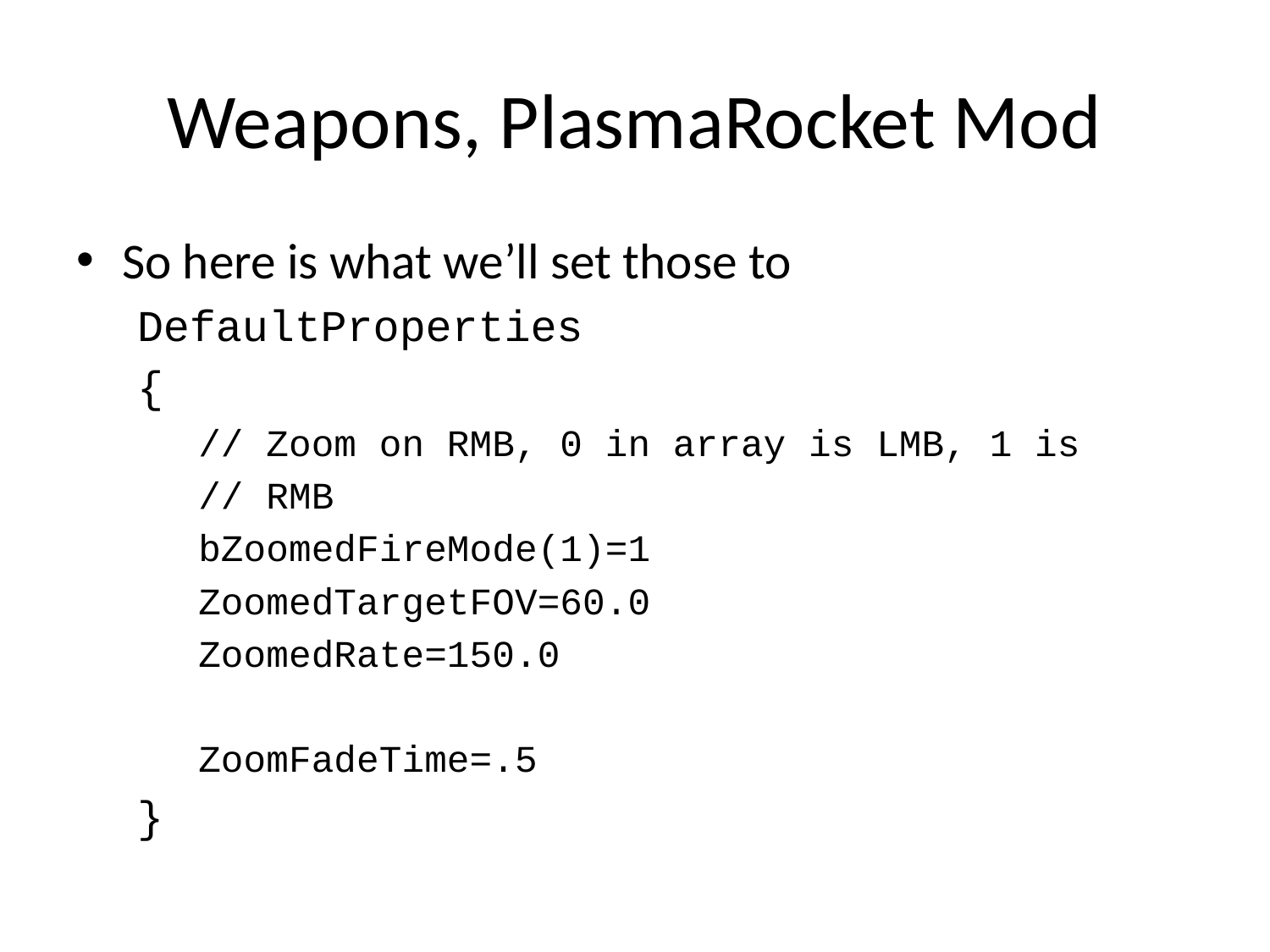

# Weapons, PlasmaRocket Mod
So here is what we’ll set those to
DefaultProperties
{
// Zoom on RMB, 0 in array is LMB, 1 is
// RMB
bZoomedFireMode(1)=1
ZoomedTargetFOV=60.0
ZoomedRate=150.0

ZoomFadeTime=.5
}